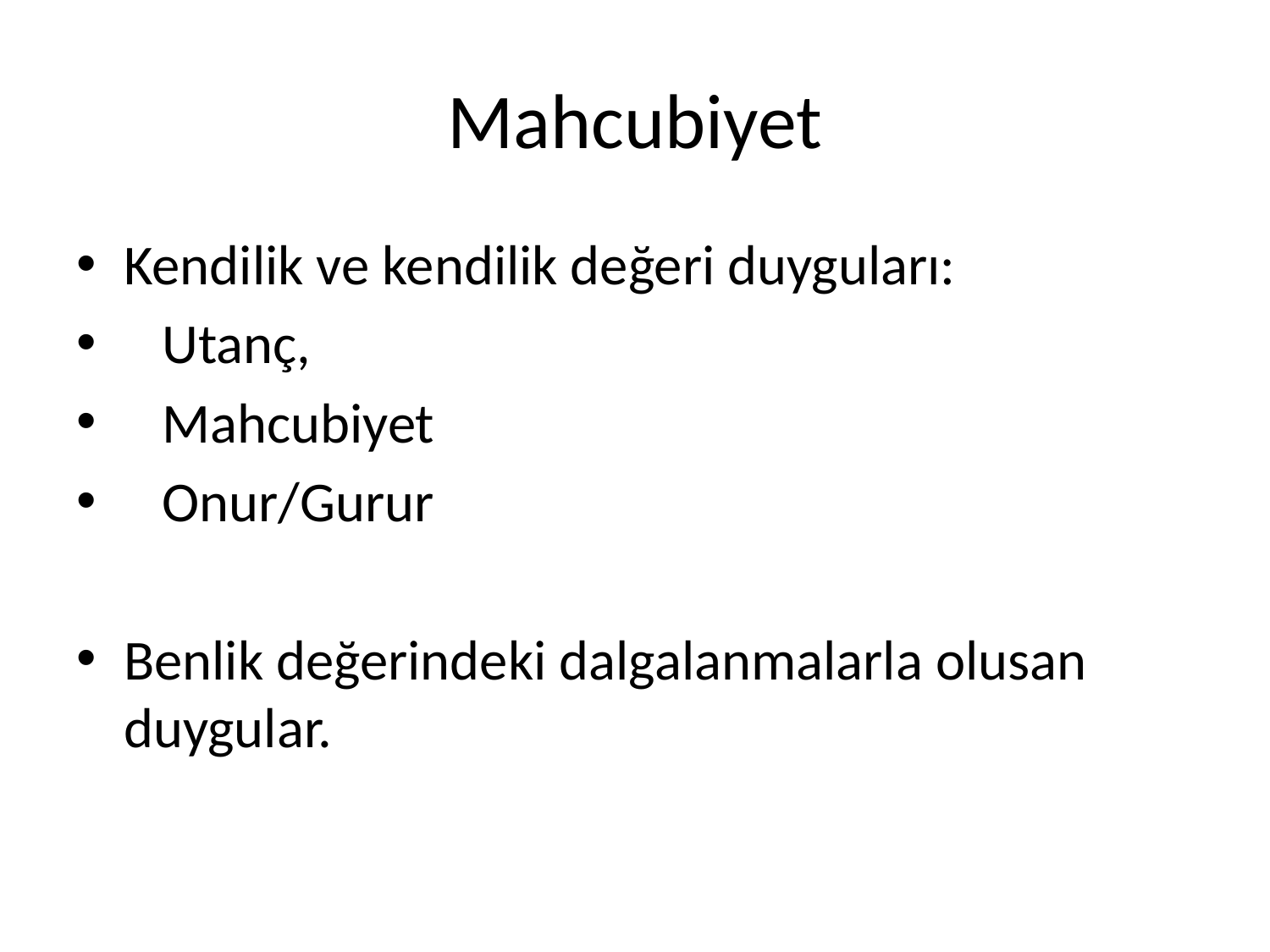

# Mahcubiyet
Kendilik ve kendilik değeri duyguları:
   Utanç,
   Mahcubiyet
   Onur/Gurur

Benlik değerindeki dalgalanmalarla olusan duygular.